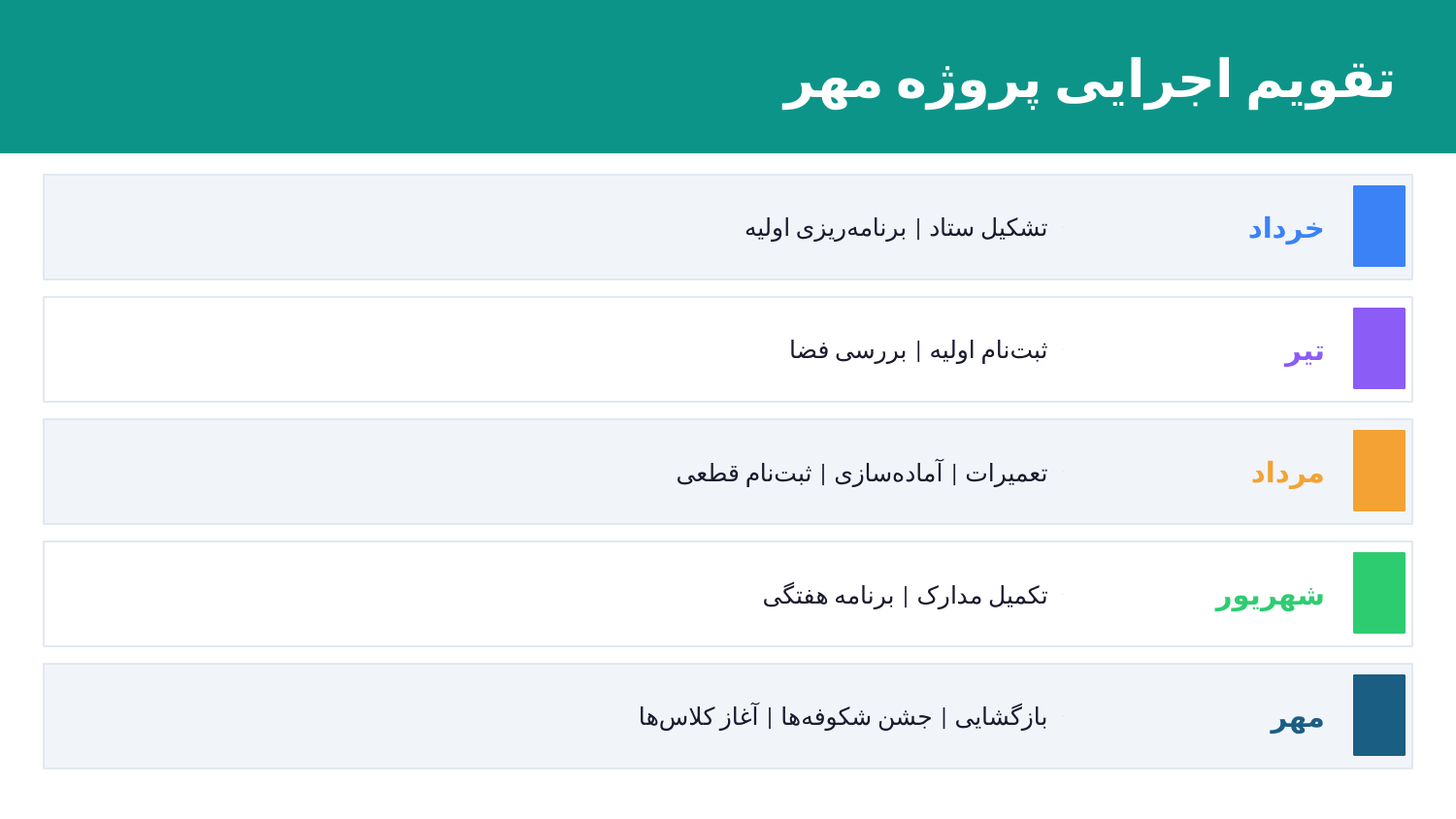

تقویم اجرایی پروژه مهر

تشکیل ستاد | برنامه‌ریزی اولیه
خرداد

ثبت‌نام اولیه | بررسی فضا
تیر

تعمیرات | آماده‌سازی | ثبت‌نام قطعی
مرداد

تکمیل مدارک | برنامه هفتگی
شهریور

بازگشایی | جشن شکوفه‌ها | آغاز کلاس‌ها
مهر